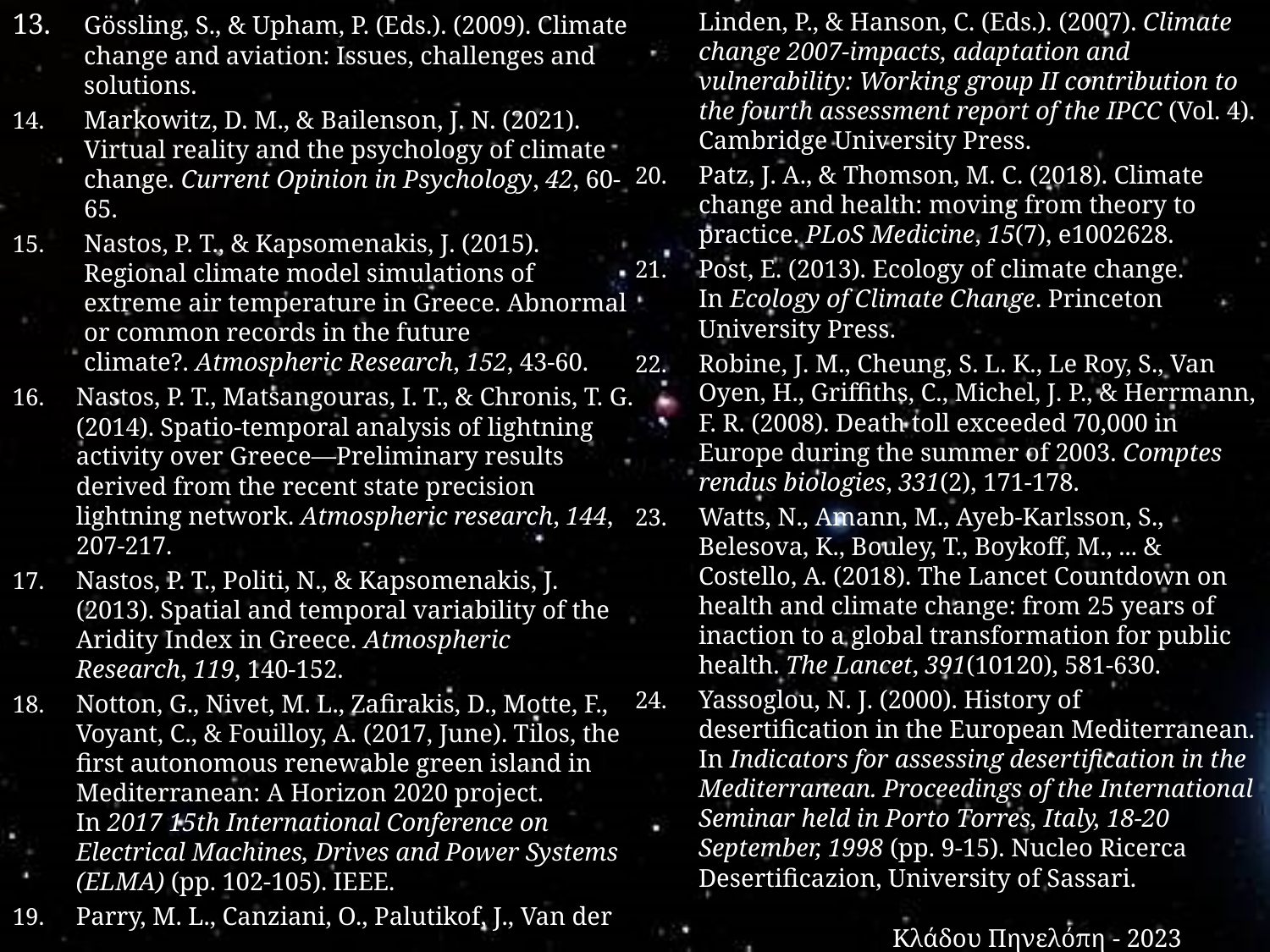

13. 	Gössling, S., & Upham, P. (Eds.). (2009). Climate change and aviation: Issues, challenges and solutions.
Markowitz, D. M., & Bailenson, J. N. (2021). Virtual reality and the psychology of climate change. Current Opinion in Psychology, 42, 60-65.
Nastos, P. T., & Kapsomenakis, J. (2015). Regional climate model simulations of extreme air temperature in Greece. Abnormal or common records in the future climate?. Atmospheric Research, 152, 43-60.
Nastos, P. T., Matsangouras, I. T., & Chronis, T. G. (2014). Spatio-temporal analysis of lightning activity over Greece—Preliminary results derived from the recent state precision lightning network. Atmospheric research, 144, 207-217.
Nastos, P. T., Politi, N., & Kapsomenakis, J. (2013). Spatial and temporal variability of the Aridity Index in Greece. Atmospheric Research, 119, 140-152.
Notton, G., Nivet, M. L., Zafirakis, D., Motte, F., Voyant, C., & Fouilloy, A. (2017, June). Tilos, the first autonomous renewable green island in Mediterranean: A Horizon 2020 project. In 2017 15th International Conference on Electrical Machines, Drives and Power Systems (ELMA) (pp. 102-105). IEEE.
Parry, M. L., Canziani, O., Palutikof, J., Van der Linden, P., & Hanson, C. (Eds.). (2007). Climate change 2007-impacts, adaptation and vulnerability: Working group II contribution to the fourth assessment report of the IPCC (Vol. 4). Cambridge University Press.
Patz, J. A., & Thomson, M. C. (2018). Climate change and health: moving from theory to practice. PLoS Medicine, 15(7), e1002628.
Post, E. (2013). Ecology of climate change. In Ecology of Climate Change. Princeton University Press.
Robine, J. M., Cheung, S. L. K., Le Roy, S., Van Oyen, H., Griffiths, C., Michel, J. P., & Herrmann, F. R. (2008). Death toll exceeded 70,000 in Europe during the summer of 2003. Comptes rendus biologies, 331(2), 171-178.
Watts, N., Amann, M., Ayeb-Karlsson, S., Belesova, K., Bouley, T., Boykoff, M., ... & Costello, A. (2018). The Lancet Countdown on health and climate change: from 25 years of inaction to a global transformation for public health. The Lancet, 391(10120), 581-630.
Yassoglou, N. J. (2000). History of desertification in the European Mediterranean. In Indicators for assessing desertification in the Mediterranean. Proceedings of the International Seminar held in Porto Torres, Italy, 18-20 September, 1998 (pp. 9-15). Nucleo Ricerca Desertificazion, University of Sassari.
Κλάδου Πηνελόπη - 2023